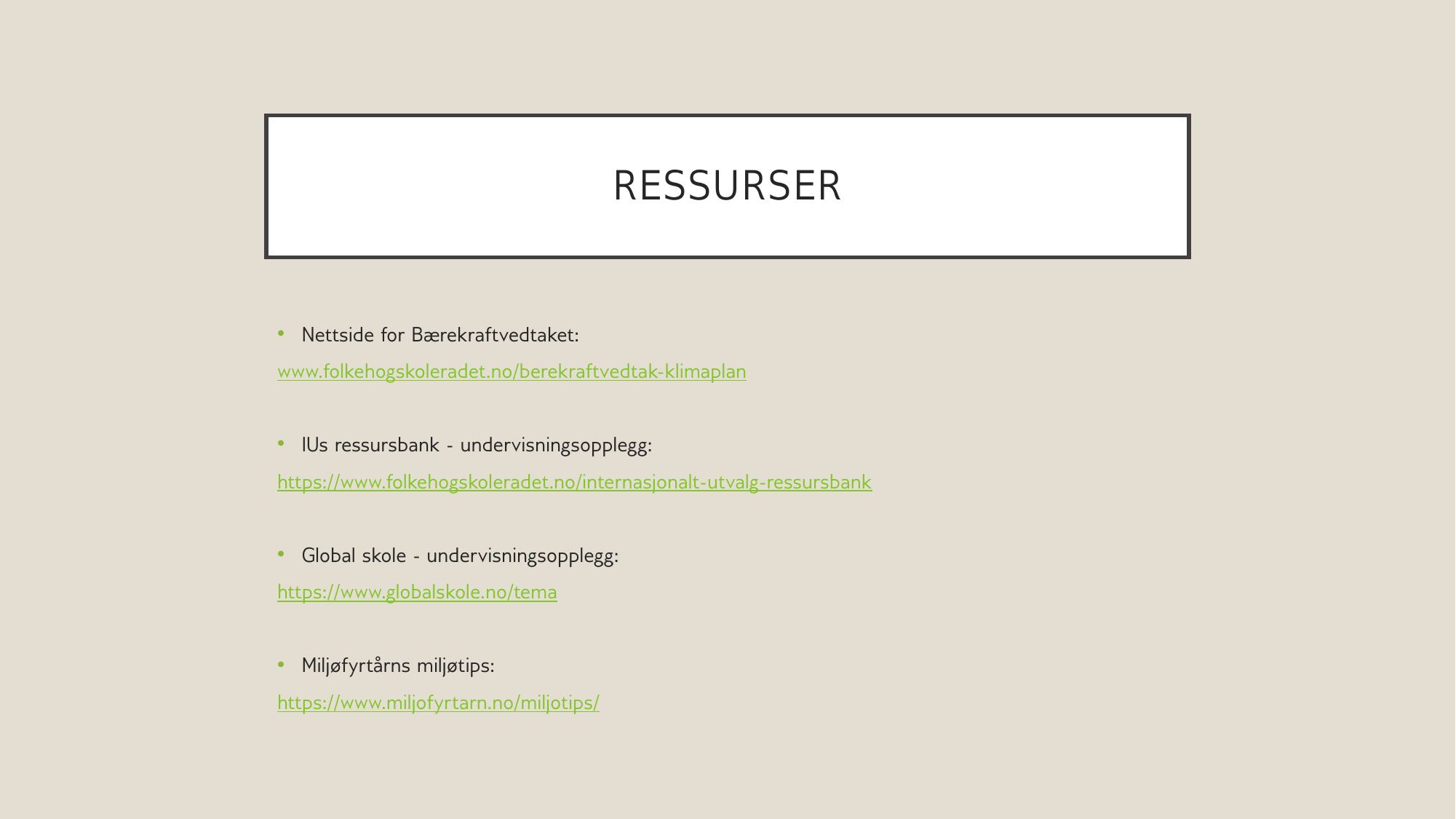

# Ressurser
Nettside for Bærekraftvedtaket:
www.folkehogskoleradet.no/berekraftvedtak-klimaplan

IUs ressursbank - undervisningsopplegg:
https://www.folkehogskoleradet.no/internasjonalt-utvalg-ressursbank

Global skole - undervisningsopplegg:
https://www.globalskole.no/tema

Miljøfyrtårns miljøtips:
https://www.miljofyrtarn.no/miljotips/